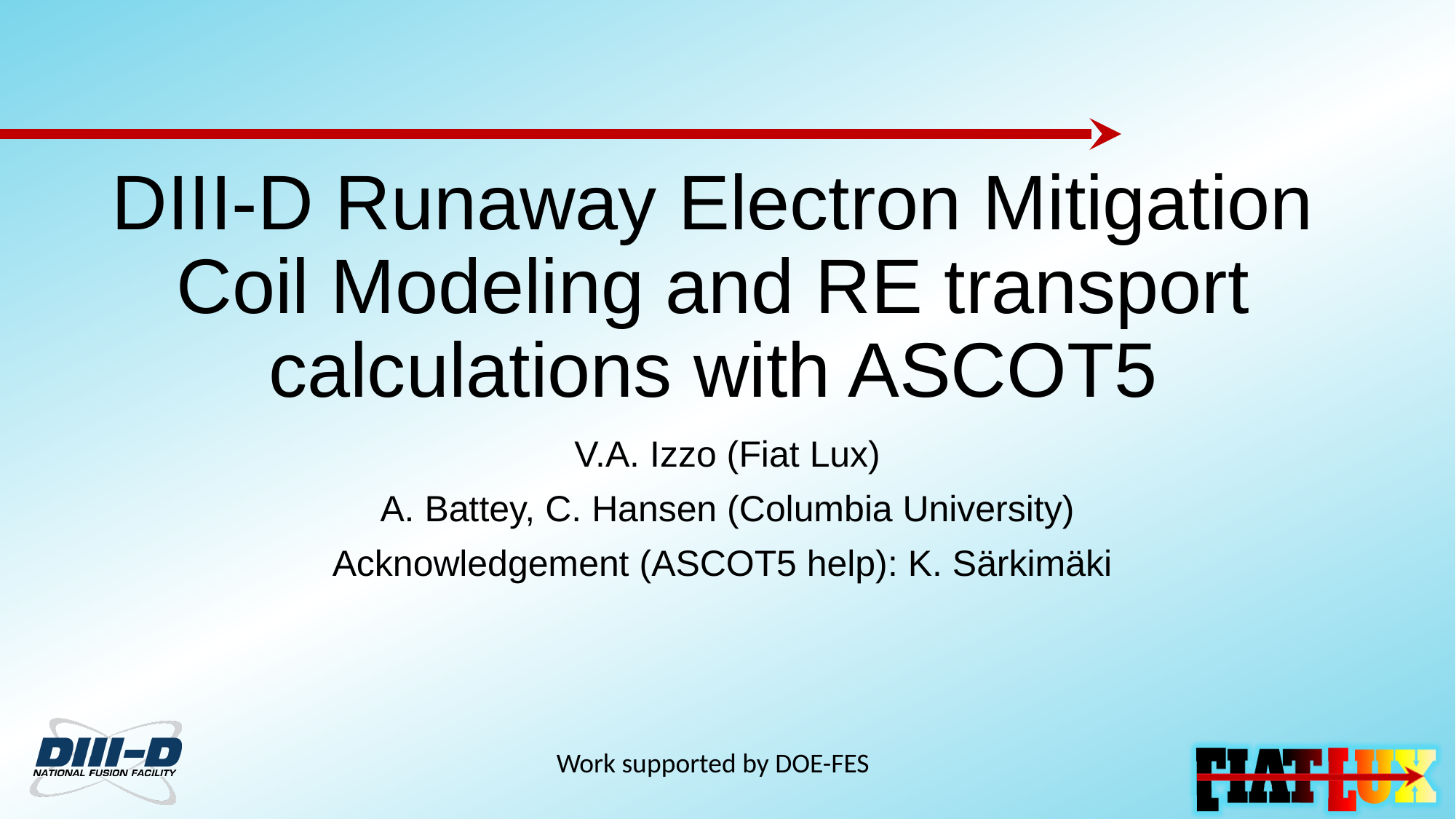

# DIII-D Runaway Electron Mitigation Coil Modeling and RE transport calculations with ASCOT5
V.A. Izzo (Fiat Lux)
A. Battey, C. Hansen (Columbia University)
Acknowledgement (ASCOT5 help): K. Särkimäki
Work supported by DOE-FES